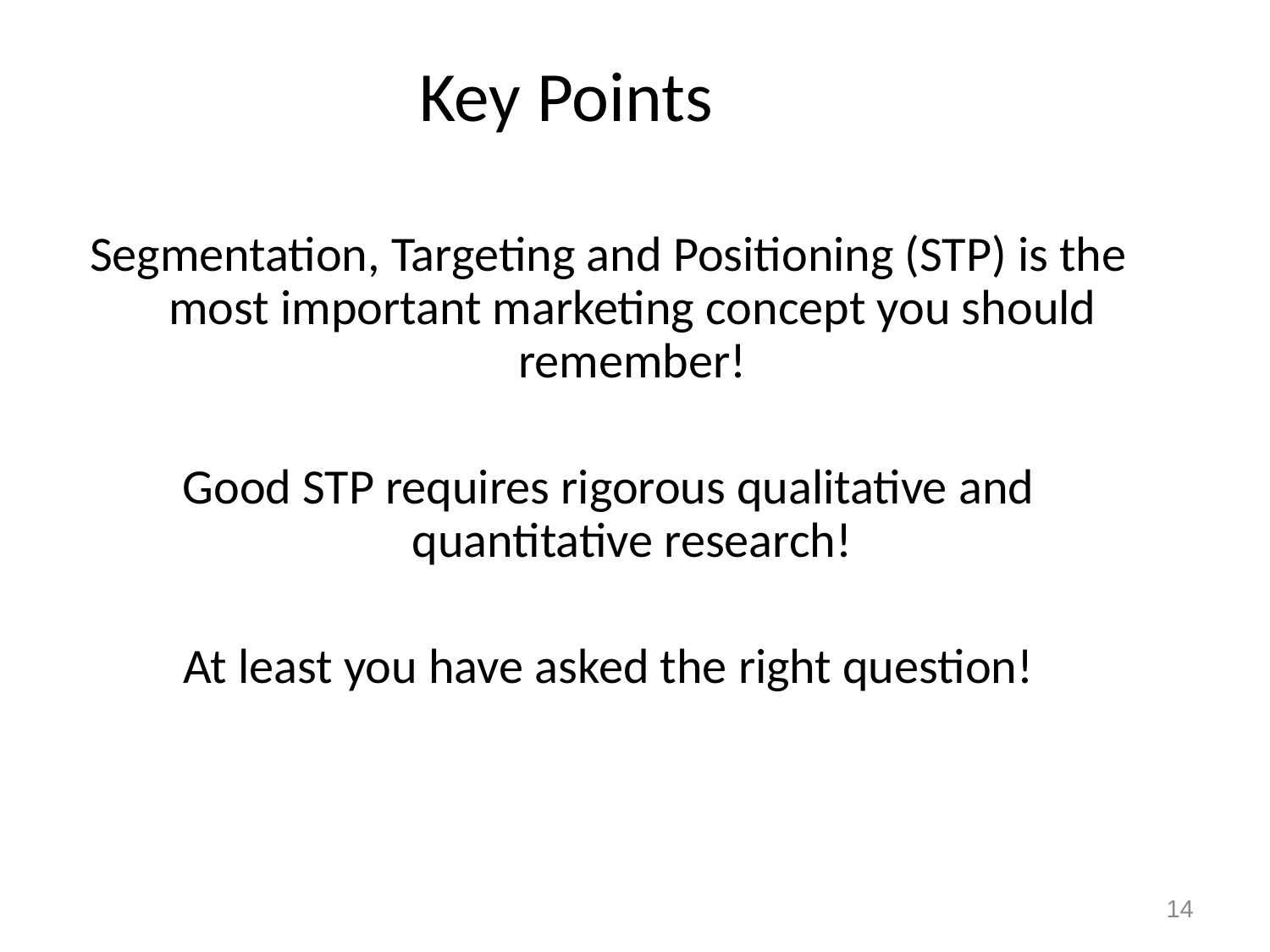

# Key Points
Segmentation, Targeting and Positioning (STP) is the most important marketing concept you should remember!

Good STP requires rigorous qualitative and quantitative research!

At least you have asked the right question!
14